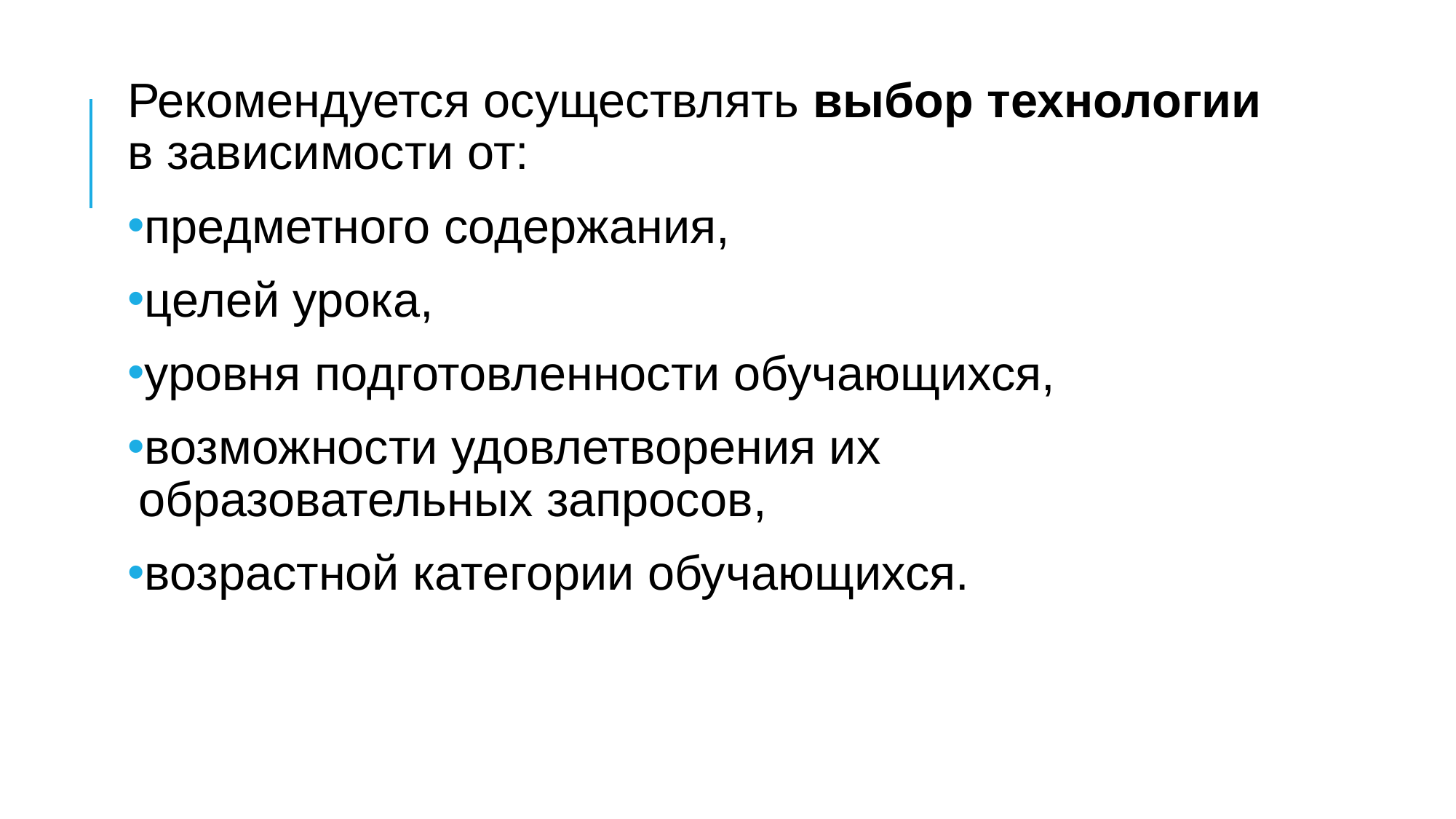

#
Рекомендуется осуществлять выбор технологии в зависимости от:
предметного содержания,
целей урока,
уровня подготовленности обучающихся,
возможности удовлетворения их образовательных запросов,
возрастной категории обучающихся.